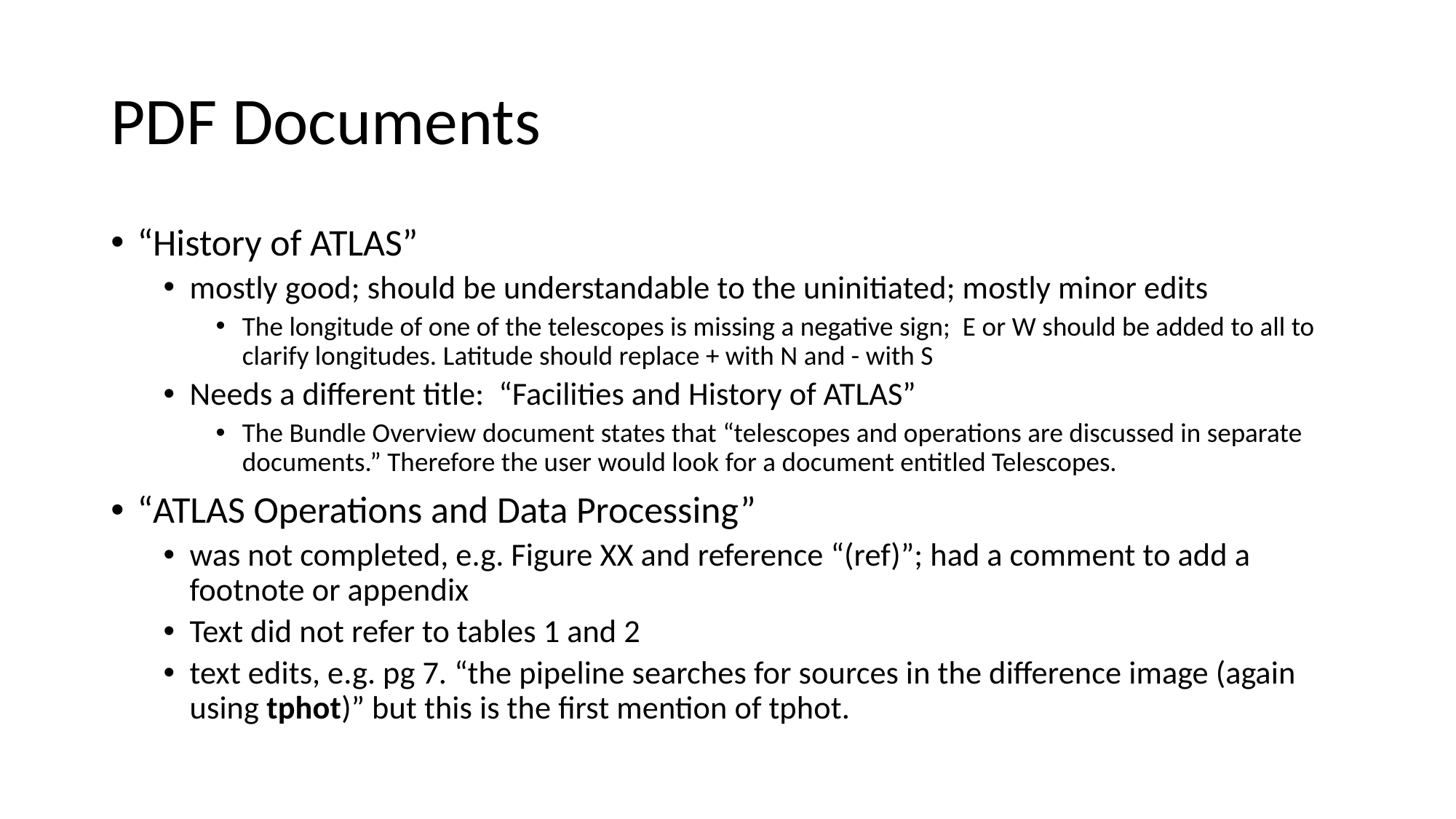

# PDF Documents
“History of ATLAS”
mostly good; should be understandable to the uninitiated; mostly minor edits
The longitude of one of the telescopes is missing a negative sign;  E or W should be added to all to clarify longitudes. Latitude should replace + with N and - with S
Needs a different title:  “Facilities and History of ATLAS”
The Bundle Overview document states that “telescopes and operations are discussed in separate documents.” Therefore the user would look for a document entitled Telescopes.
“ATLAS Operations and Data Processing”
was not completed, e.g. Figure XX and reference “(ref)”; had a comment to add a footnote or appendix
Text did not refer to tables 1 and 2
text edits, e.g. pg 7. “the pipeline searches for sources in the difference image (again using tphot)” but this is the first mention of tphot.